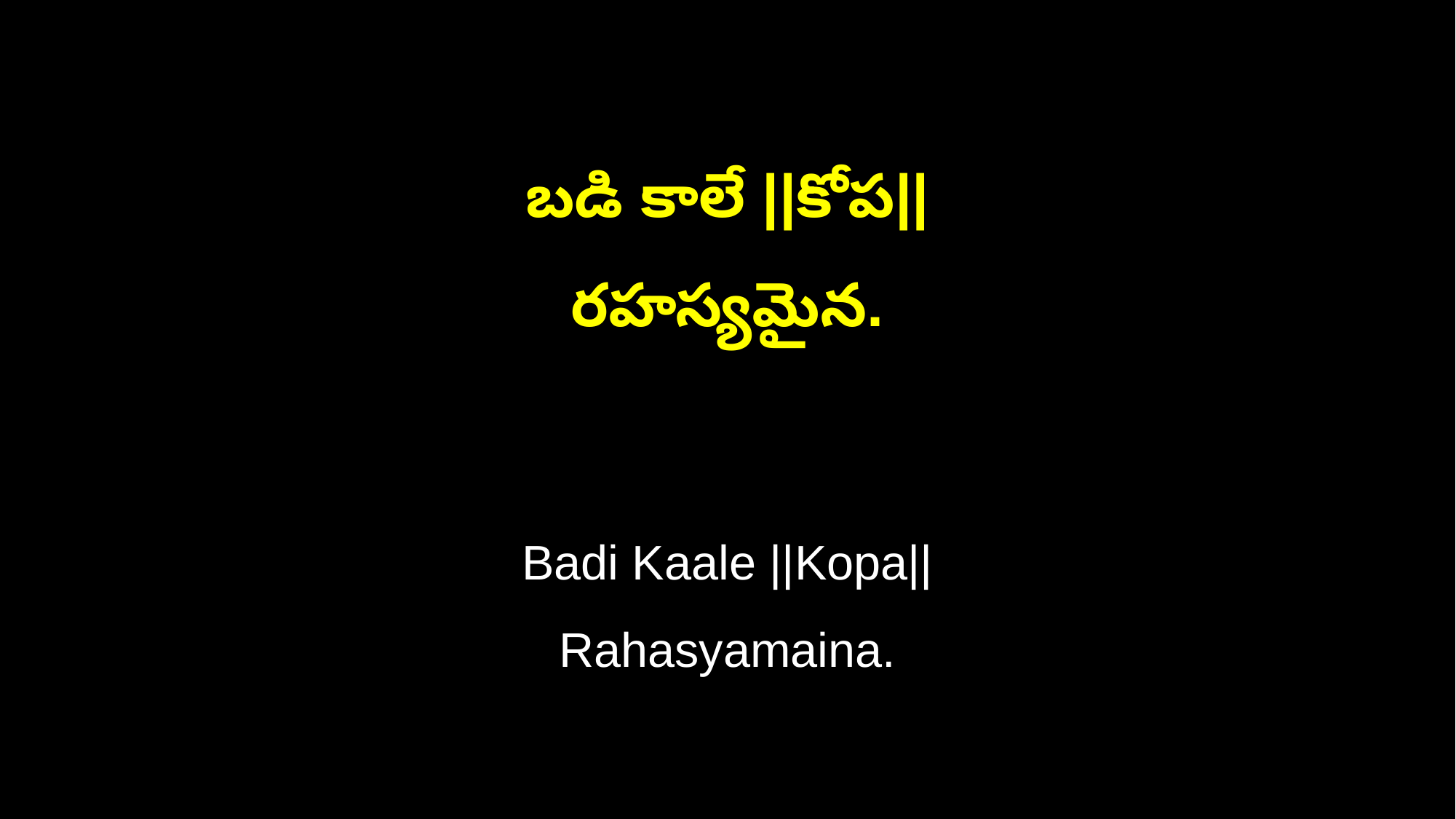

బడి కాలే ||కోప||
రహస్యమైన.
Badi Kaale ||Kopa||
Rahasyamaina.